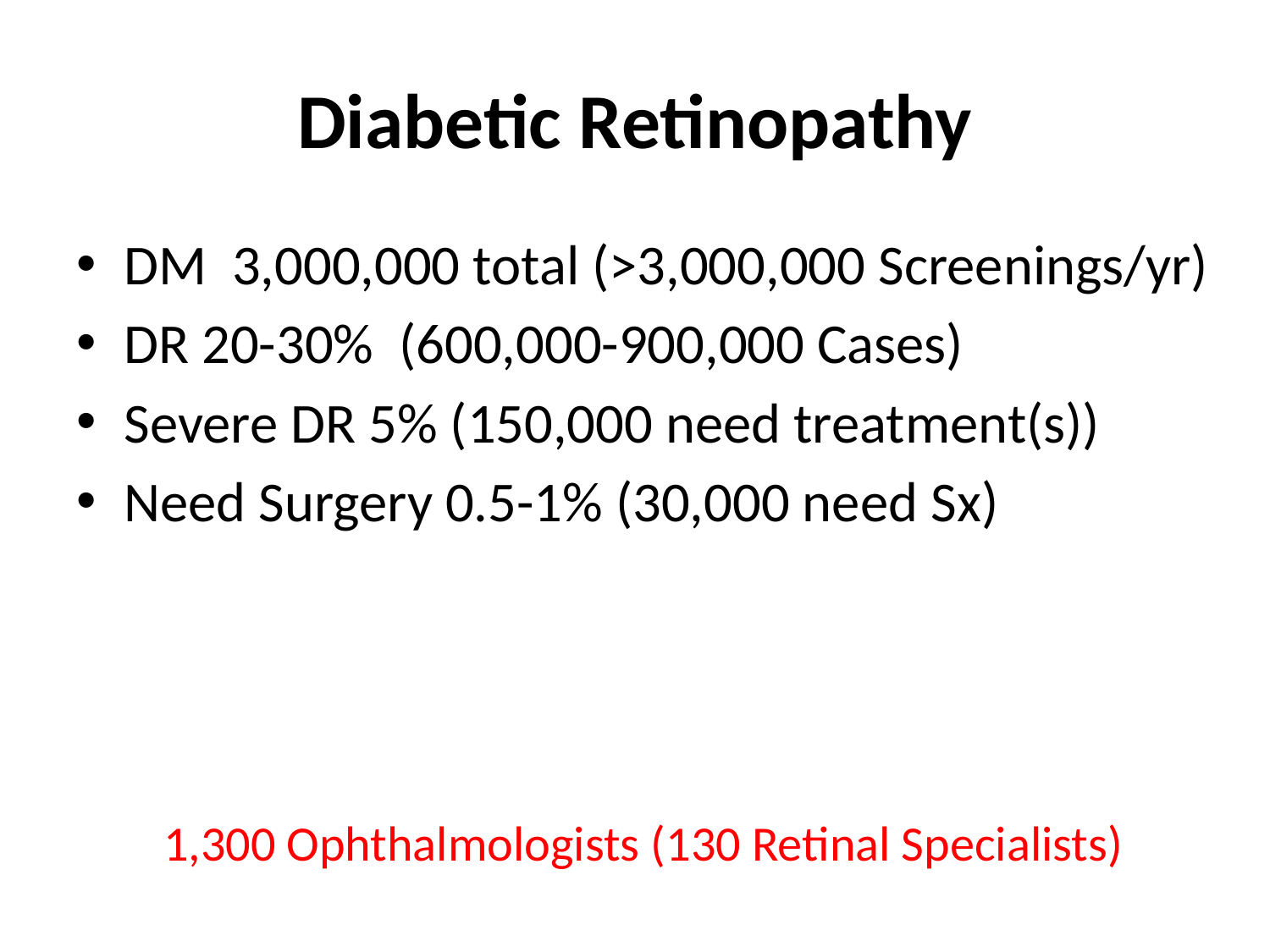

# Diabetic Retinopathy
DM  3,000,000 total (>3,000,000 Screenings/yr)
DR 20-30%  (600,000-900,000 Cases)
Severe DR 5% (150,000 need treatment(s))
Need Surgery 0.5-1% (30,000 need Sx)
1,300 Ophthalmologists (130 Retinal Specialists)